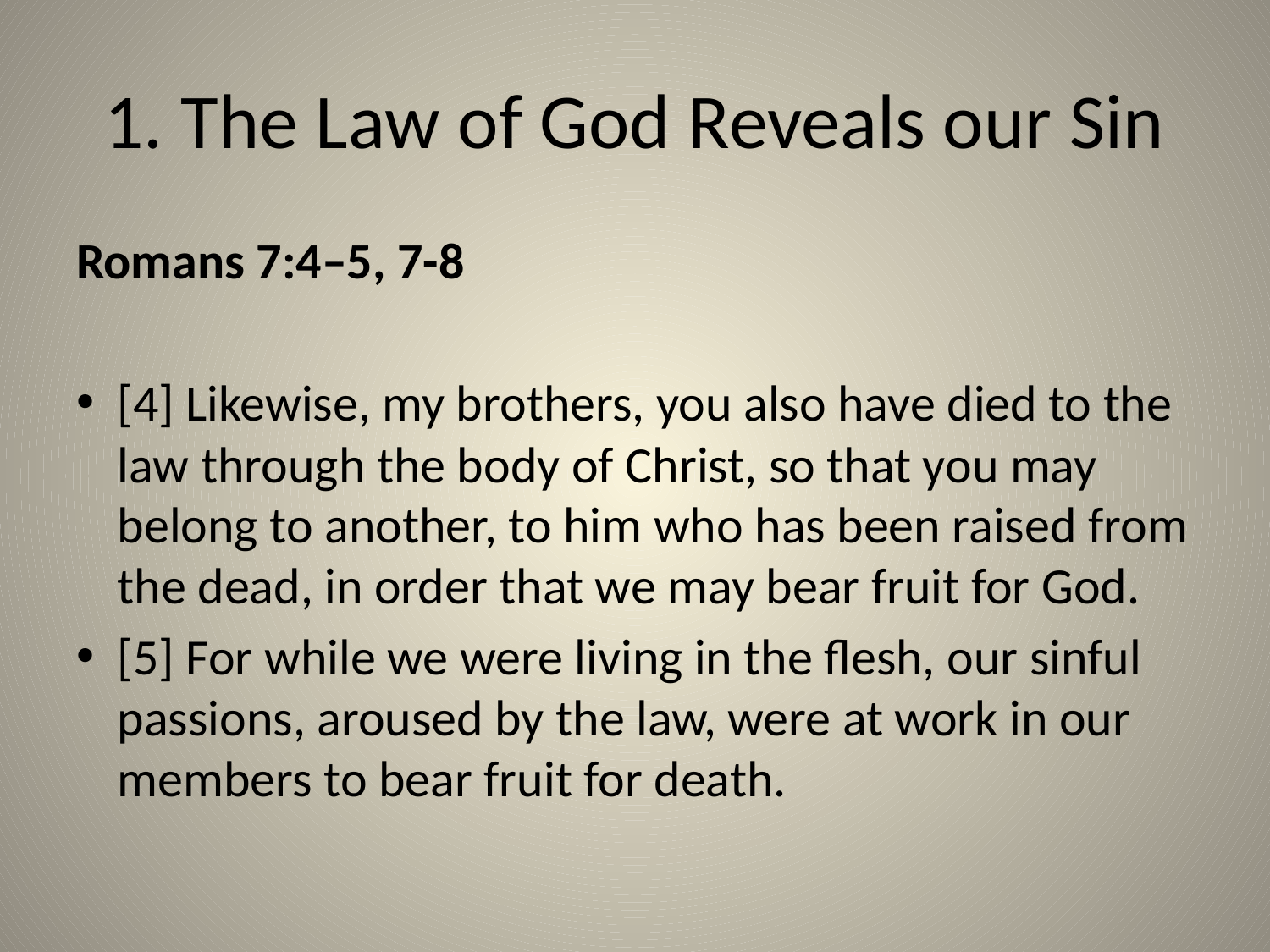

# 1. The Law of God Reveals our Sin
Romans 7:4–5, 7-8

[4] Likewise, my brothers, you also have died to the law through the body of Christ, so that you may belong to another, to him who has been raised from the dead, in order that we may bear fruit for God.
[5] For while we were living in the flesh, our sinful passions, aroused by the law, were at work in our members to bear fruit for death.